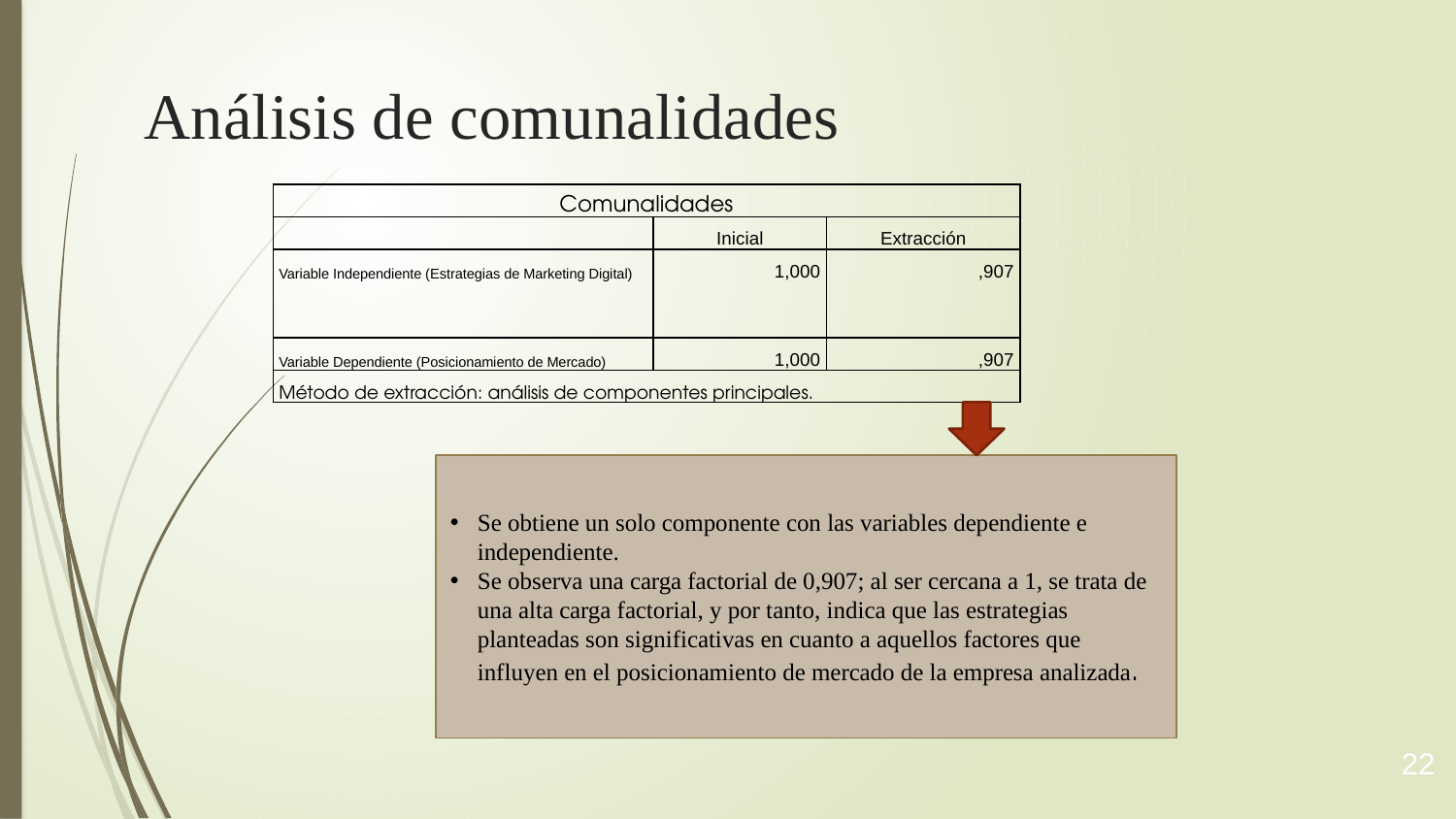

# Análisis de comunalidades
| Comunalidades |  |  |
| --- | --- | --- |
|  | Inicial | Extracción |
| Variable Independiente (Estrategias de Marketing Digital) | 1,000 | ,907 |
| Variable Dependiente (Posicionamiento de Mercado) | 1,000 | ,907 |
| Método de extracción: análisis de componentes principales. |  |  |

Se obtiene un solo componente con las variables dependiente e independiente.
Se observa una carga factorial de 0,907; al ser cercana a 1, se trata de una alta carga factorial, y por tanto, indica que las estrategias planteadas son significativas en cuanto a aquellos factores que influyen en el posicionamiento de mercado de la empresa analizada.
22